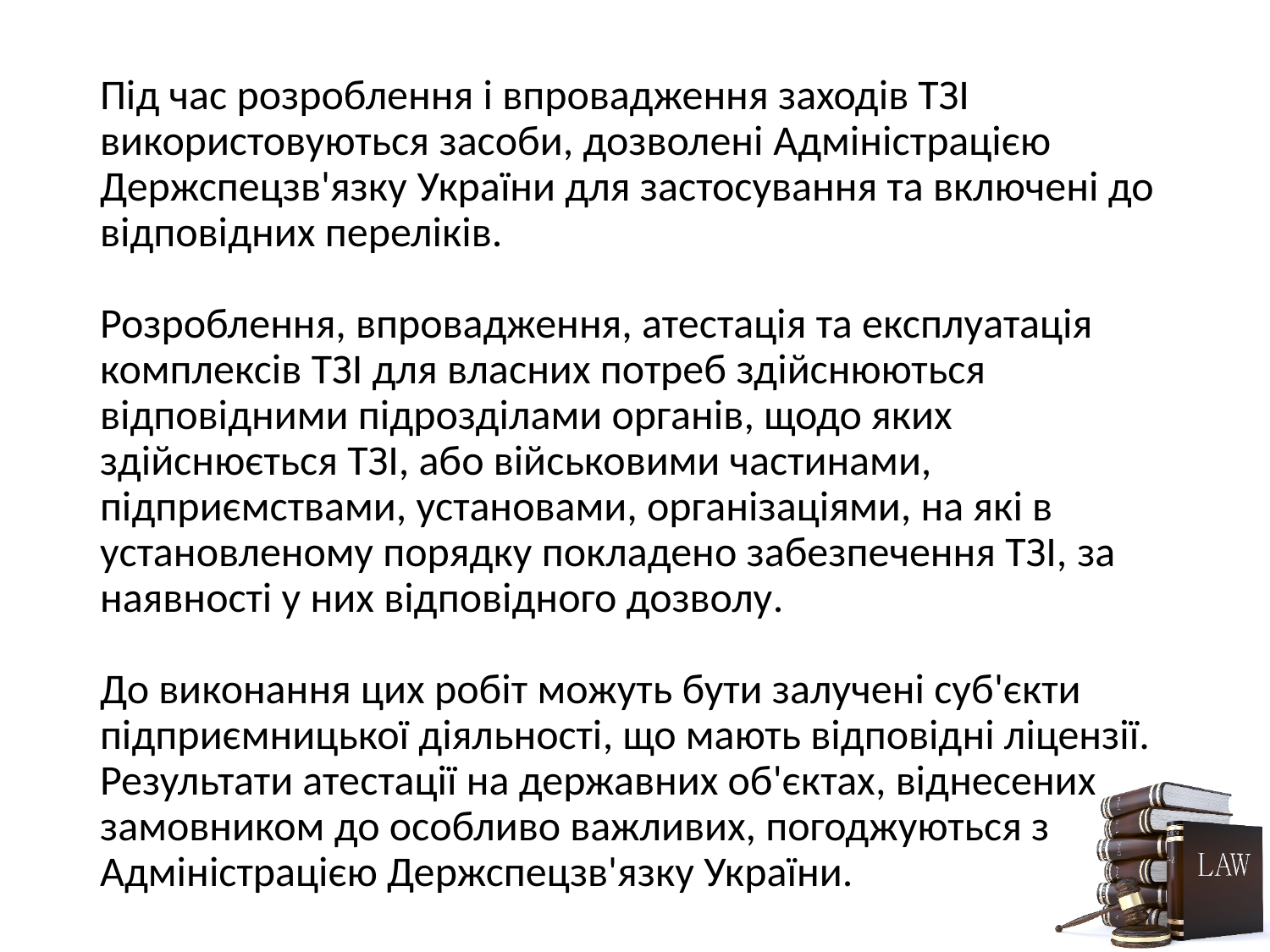

# Під час розроблення і впровадження заходів ТЗІ використовуються засоби, дозволені Адміністрацією Держспецзв'язку України для застосування та включені до відповідних переліків.   Розроблення, впровадження, атестація та експлуатація комплексів ТЗІ для власних потреб здійснюються відповідними підрозділами органів, щодо яких здійснюється ТЗІ, або військовими частинами, підприємствами, установами, організаціями, на які в установленому порядку покладено забезпечення ТЗІ, за наявності у них відповідного дозволу. До виконання цих робіт можуть бути залучені суб'єкти підприємницької діяльності, що мають відповідні ліцензії. Результати атестації на державних об'єктах, віднесених замовником до особливо важливих, погоджуються з Адміністрацією Держспецзв'язку України.